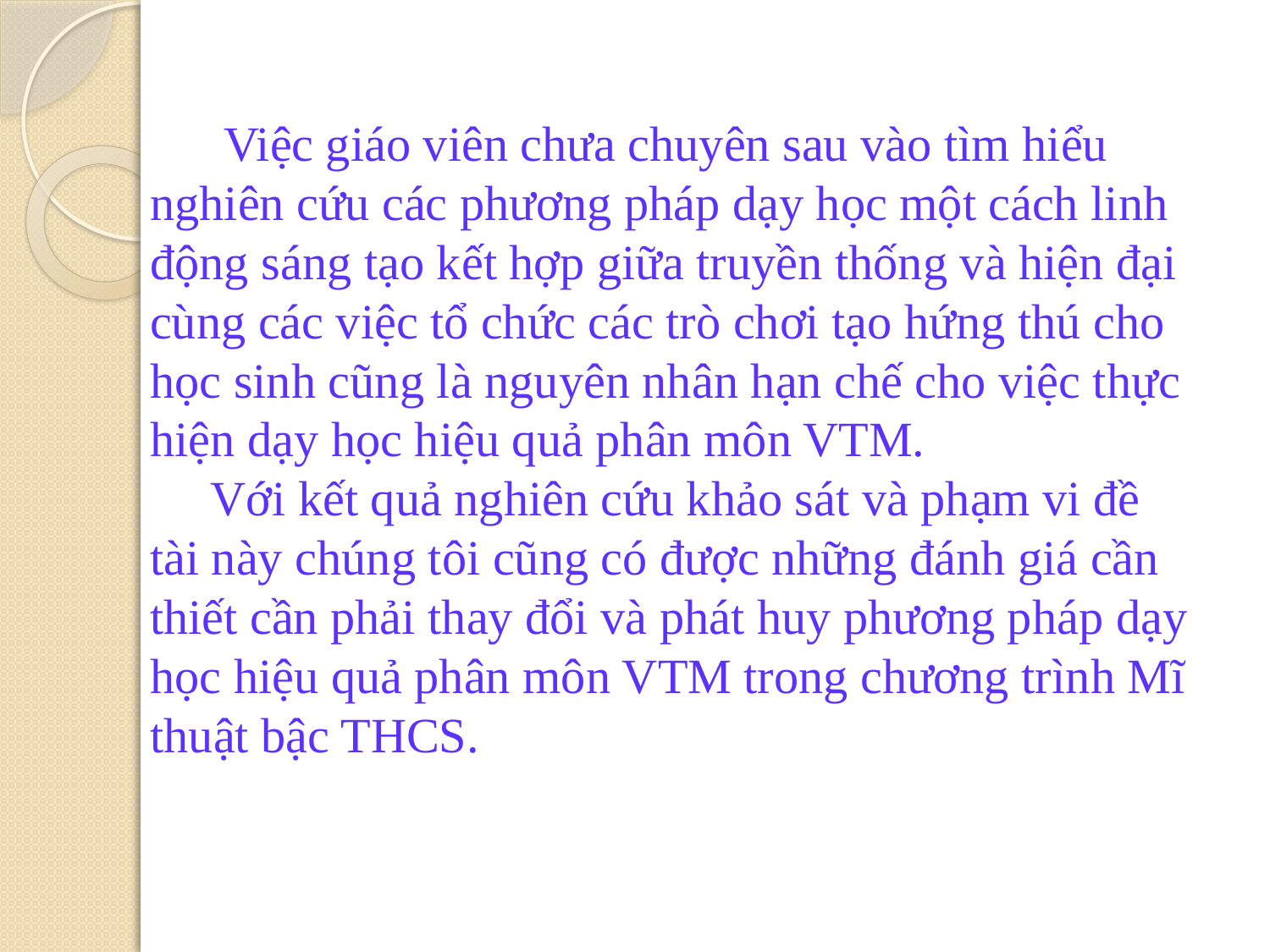

# Việc giáo viên chưa chuyên sau vào tìm hiểu nghiên cứu các phương pháp dạy học một cách linh động sáng tạo kết hợp giữa truyền thống và hiện đại cùng các việc tổ chức các trò chơi tạo hứng thú cho học sinh cũng là nguyên nhân hạn chế cho việc thực hiện dạy học hiệu quả phân môn VTM. Với kết quả nghiên cứu khảo sát và phạm vi đề tài này chúng tôi cũng có được những đánh giá cần thiết cần phải thay đổi và phát huy phương pháp dạy học hiệu quả phân môn VTM trong chương trình Mĩ thuật bậc THCS.